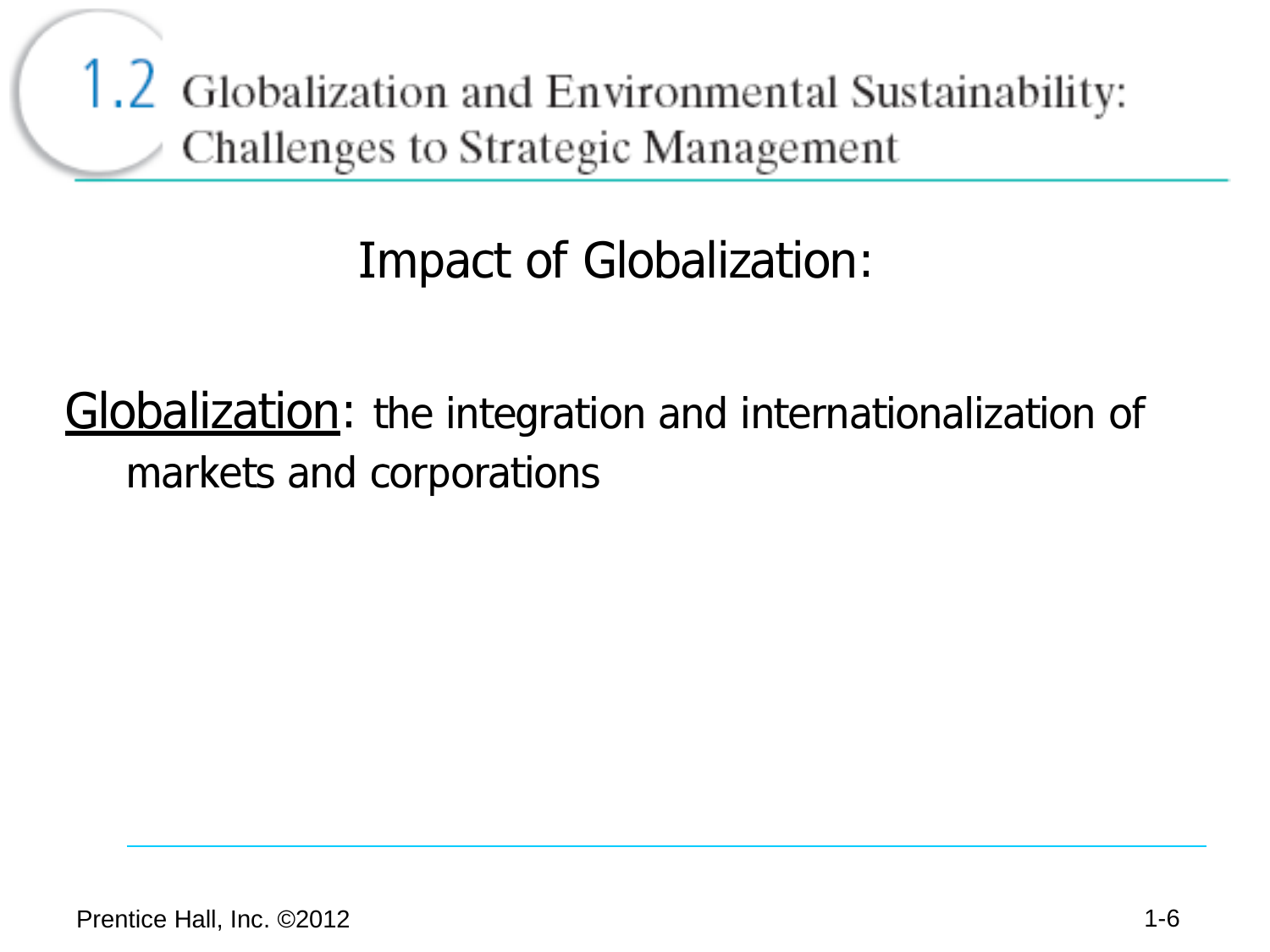

Impact of Globalization:
Globalization: the integration and internationalization of  markets and corporations

1-6
Prentice Hall, Inc. ©2012